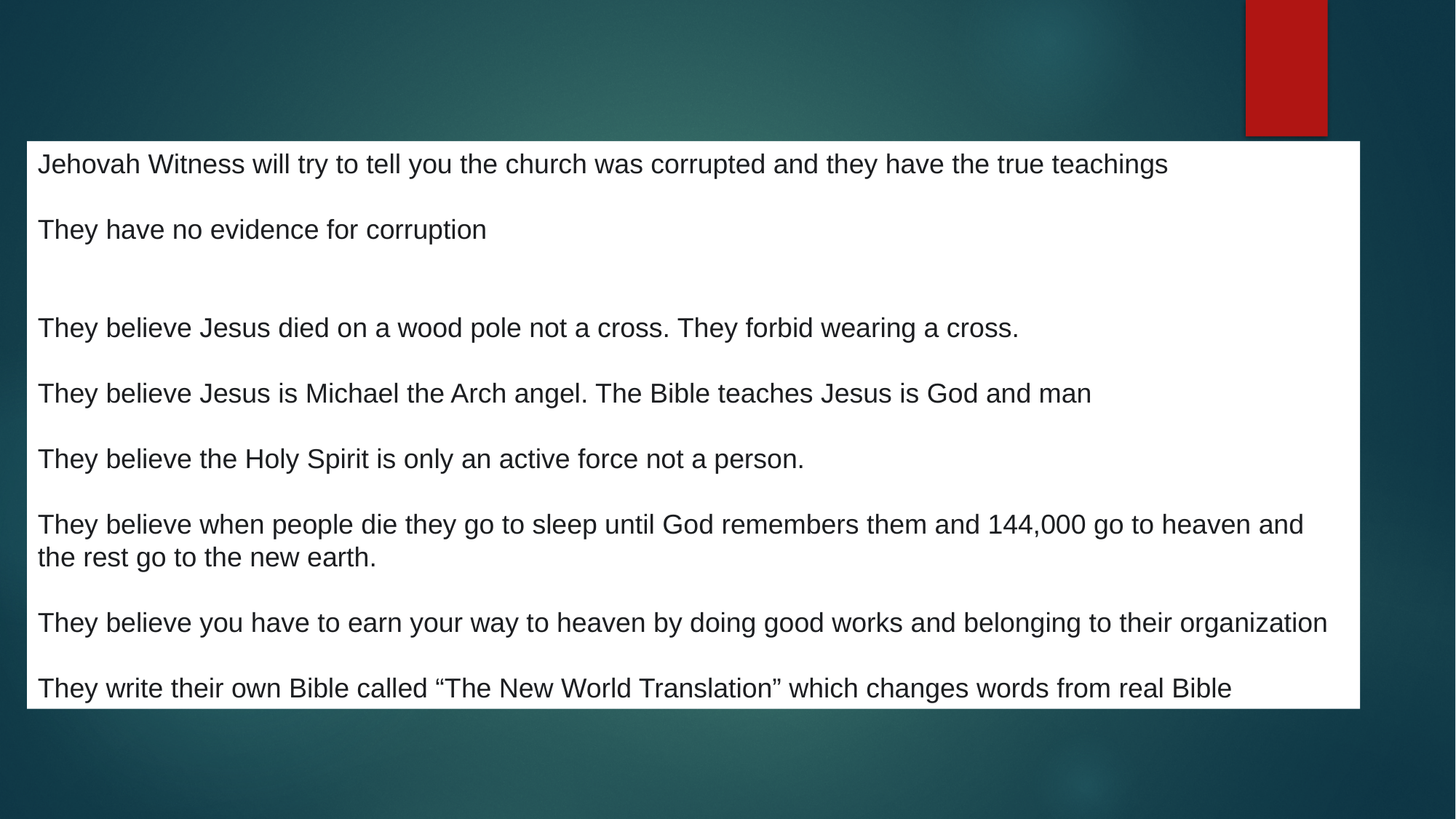

Jehovah Witness will try to tell you the church was corrupted and they have the true teachings
They have no evidence for corruption
They believe Jesus died on a wood pole not a cross. They forbid wearing a cross.
They believe Jesus is Michael the Arch angel. The Bible teaches Jesus is God and man
They believe the Holy Spirit is only an active force not a person.
They believe when people die they go to sleep until God remembers them and 144,000 go to heaven and the rest go to the new earth.
They believe you have to earn your way to heaven by doing good works and belonging to their organization
They write their own Bible called “The New World Translation” which changes words from real Bible